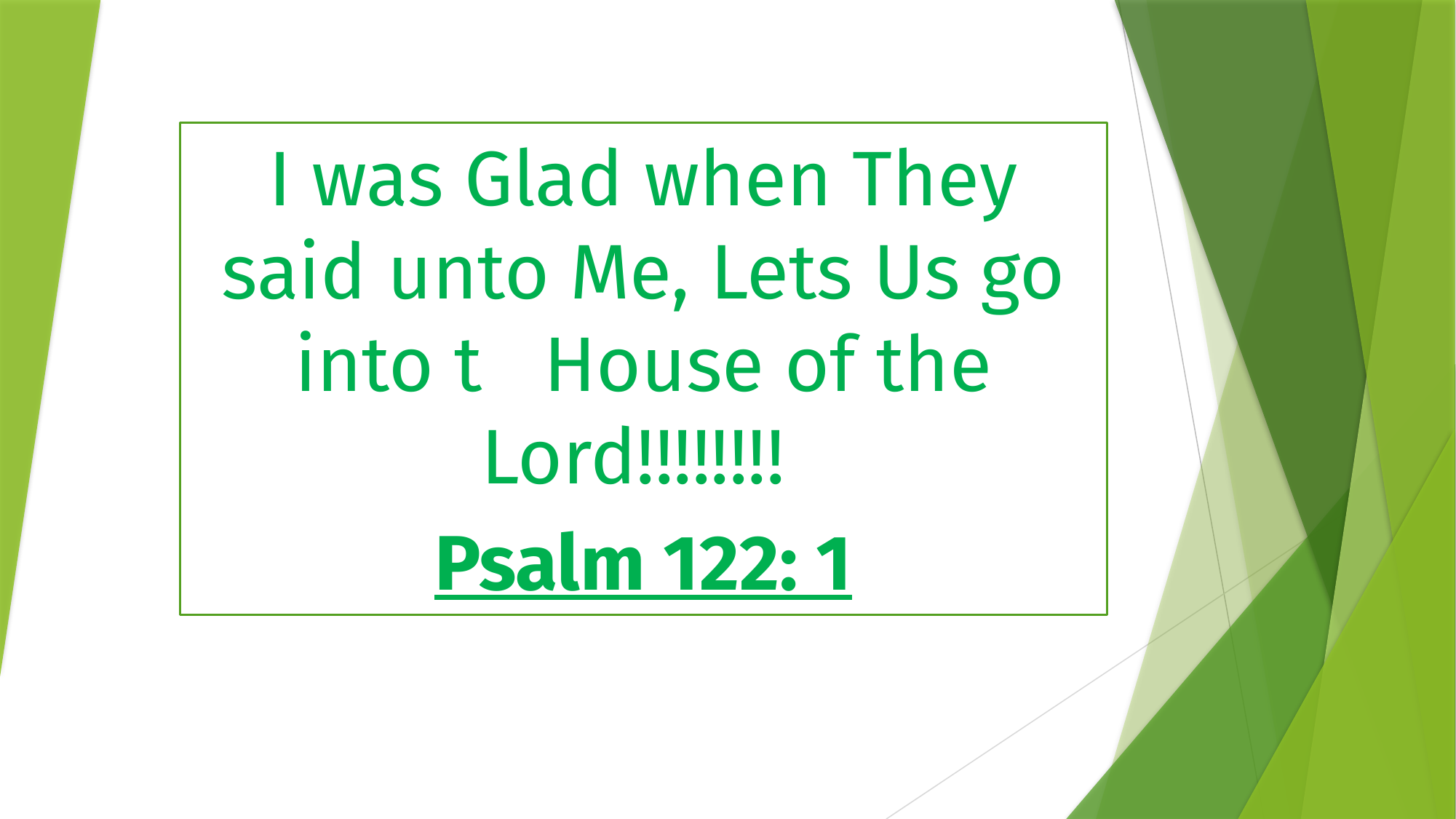

I was Glad when They said unto Me, Lets Us go into t   House of the Lord!!!!!!!!
Psalm 122: 1